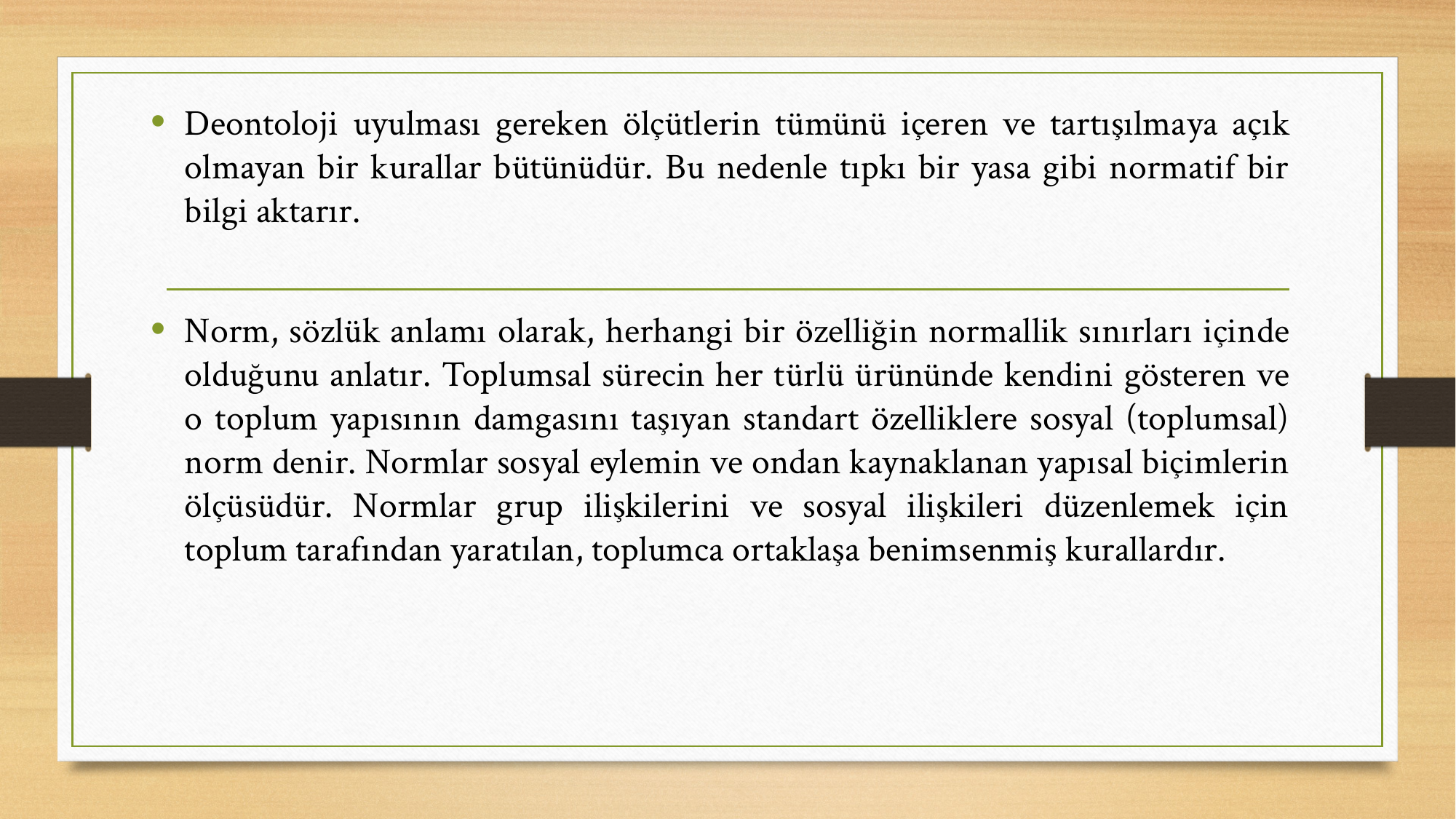

Deontoloji uyulması gereken ölçütlerin tümünü içeren ve tartışılma­ya açık olmayan bir kurallar bütünüdür. Bu nedenle tıpkı bir yasa gibi normatif bir bilgi aktarır.

Norm, sözlük anlamı olarak, herhangi bir özelliğin normallik sınırla­rı içinde olduğunu anlatır. Toplumsal sürecin her türlü ürününde kendi­ni gösteren ve o toplum yapısının damgasını taşıyan standart özelliklere sosyal (toplumsal) norm denir. Normlar sosyal eylemin ve ondan kaynak­lanan yapısal biçimlerin ölçüsüdür. Normlar grup ilişkilerini ve sosyal ilişkileri düzenlemek için toplum tarafından yaratılan, toplumca ortakla­şa benimsenmiş kurallardır.